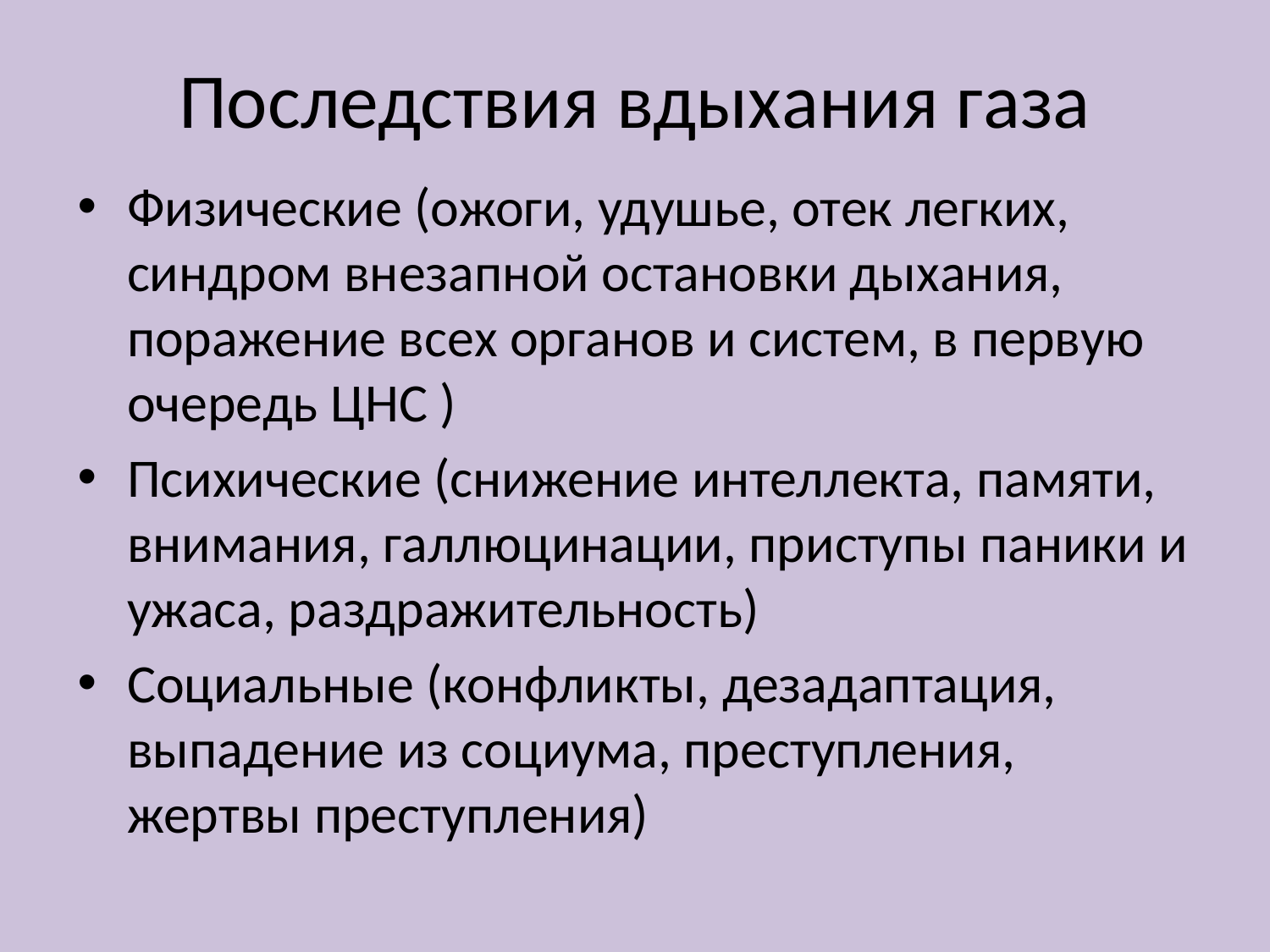

# Последствия вдыхания газа
Физические (ожоги, удушье, отек легких, синдром внезапной остановки дыхания, поражение всех органов и систем, в первую очередь ЦНС )
Психические (снижение интеллекта, памяти, внимания, галлюцинации, приступы паники и ужаса, раздражительность)
Социальные (конфликты, дезадаптация, выпадение из социума, преступления, жертвы преступления)